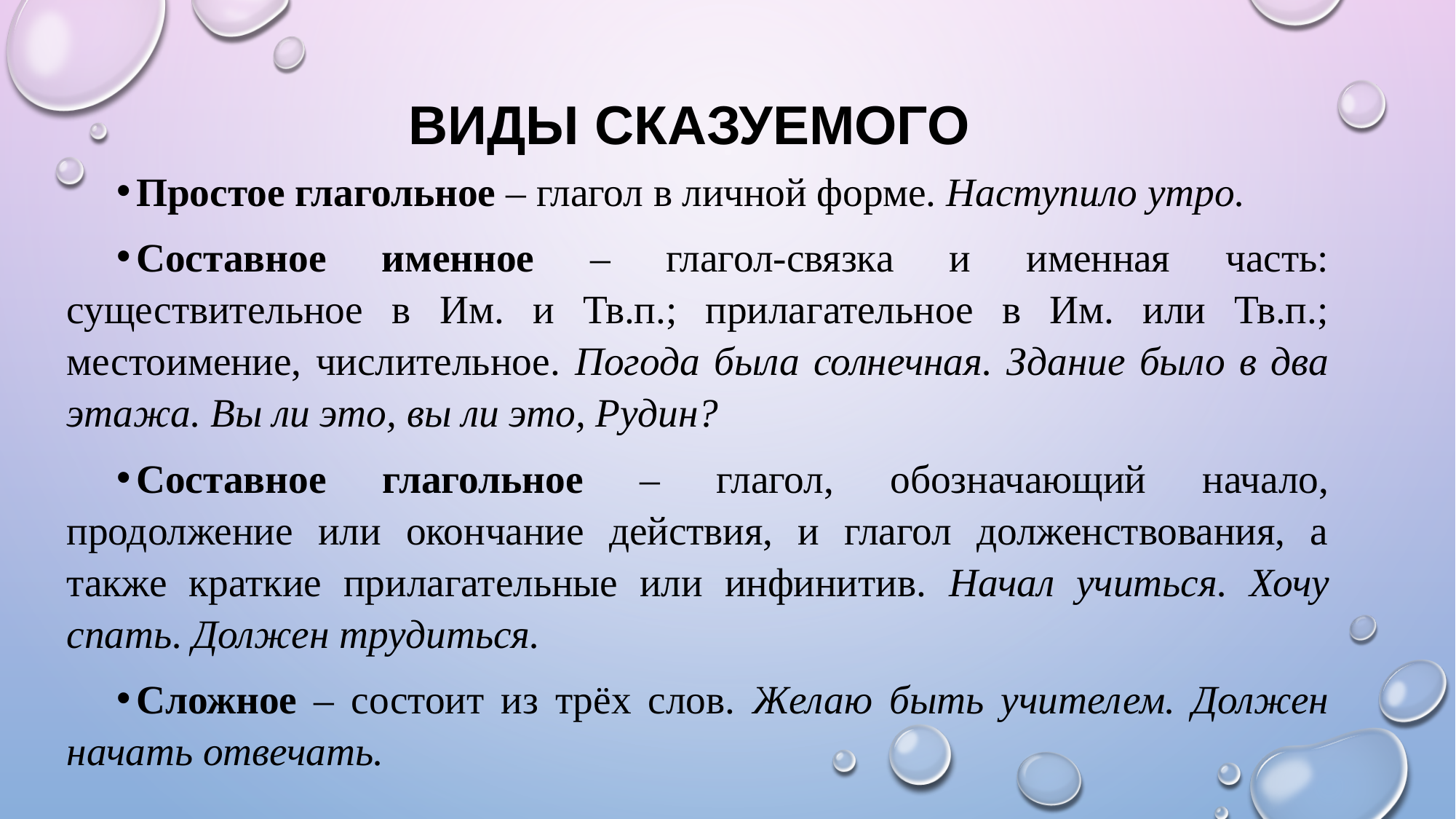

# Виды сказуемого
Простое глагольное – глагол в личной форме. Наступило утро.
Составное именное – глагол-связка и именная часть: существительное в Им. и Тв.п.; прилагательное в Им. или Тв.п.; местоимение, числительное. Погода была солнечная. Здание было в два этажа. Вы ли это, вы ли это, Рудин?
Составное глагольное – глагол, обозначающий начало, продолжение или окончание действия, и глагол долженствования, а также краткие прилагательные или инфинитив. Начал учиться. Хочу спать. Должен трудиться.
Сложное – состоит из трёх слов. Желаю быть учителем. Должен начать отвечать.